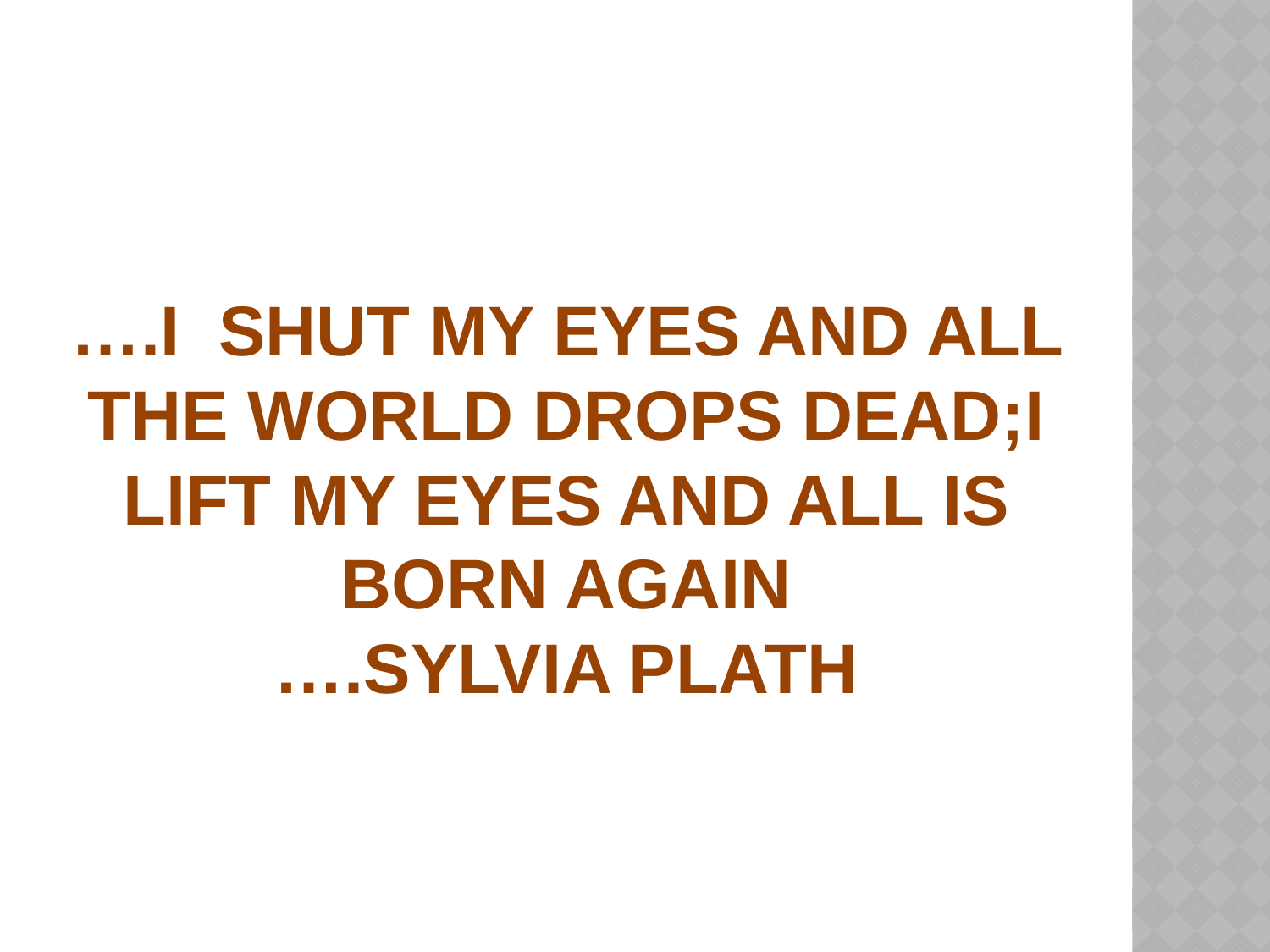

# ….I  SHUT MY EYES AND ALL THE WORLD DROPS DEAD;I LIFT MY EYES AND ALL IS BORN AGAIN ….SYLVIA PLATH